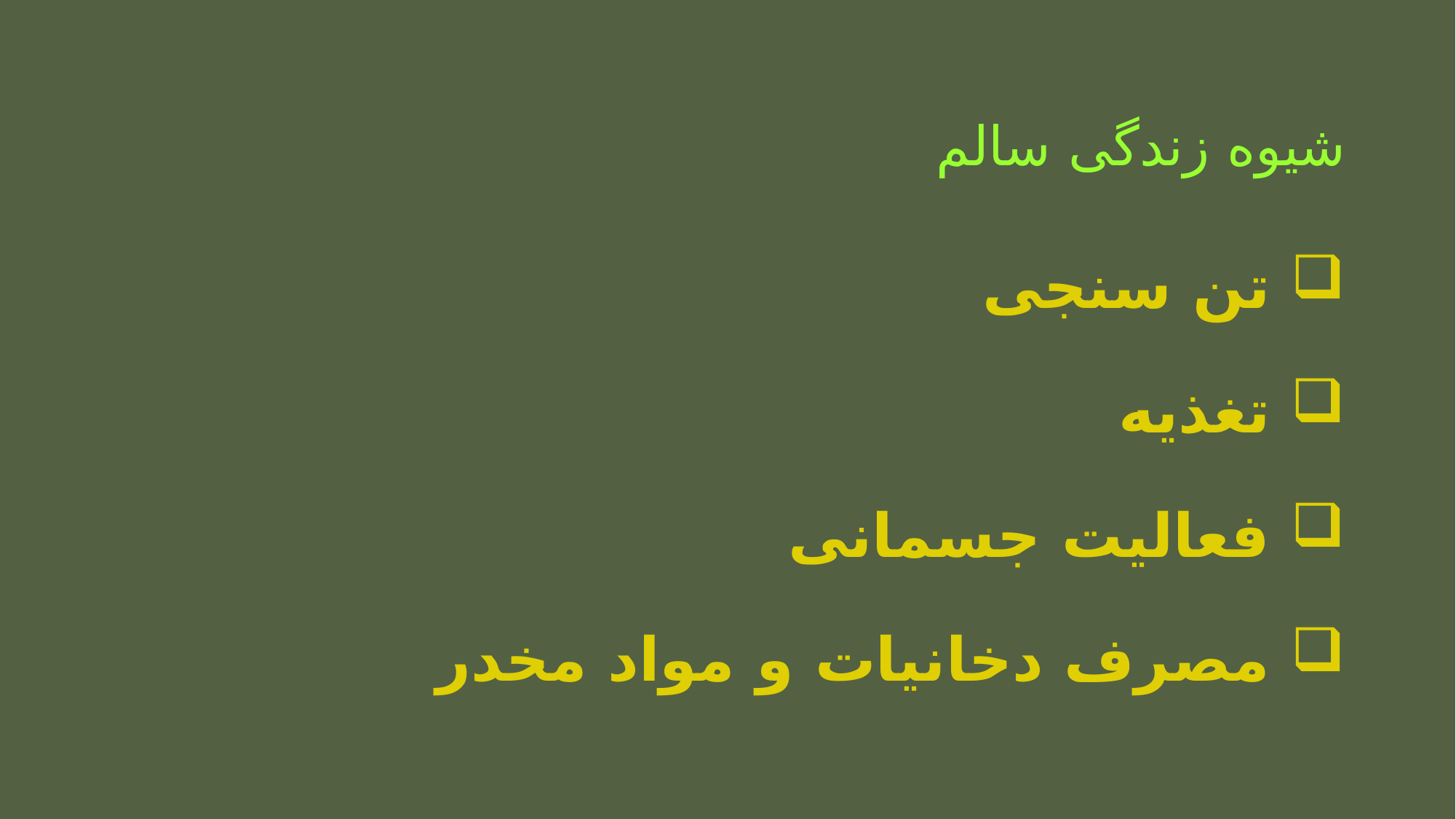

شیوه زندگی سالم
 تن سنجی
 تغذیه
 فعالیت جسمانی
 مصرف دخانیات و مواد مخدر